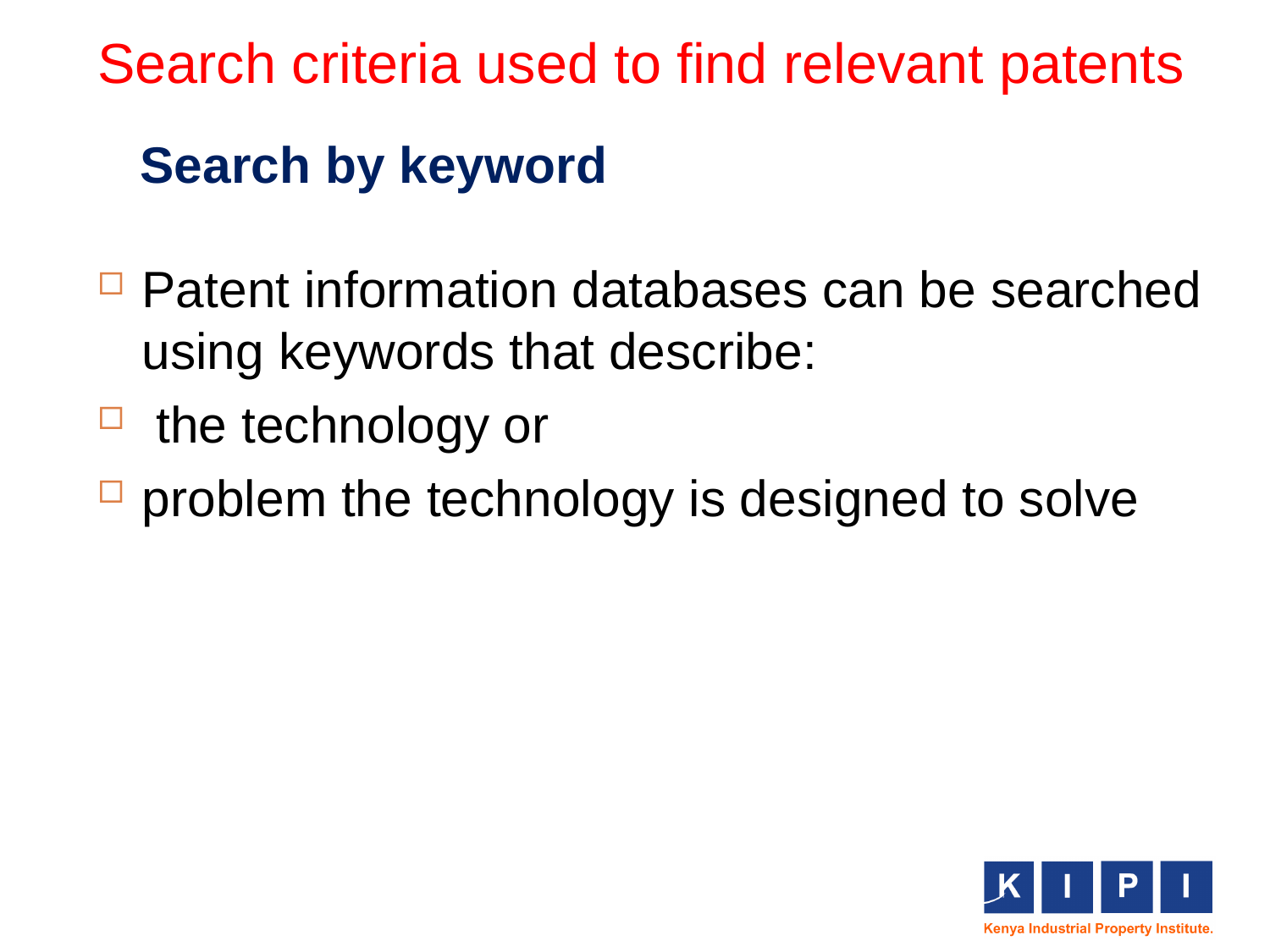

# Search criteria used to find relevant patents
   Search by keyword
Patent information databases can be searched using keywords that describe:
 the technology or
problem the technology is designed to solve

3